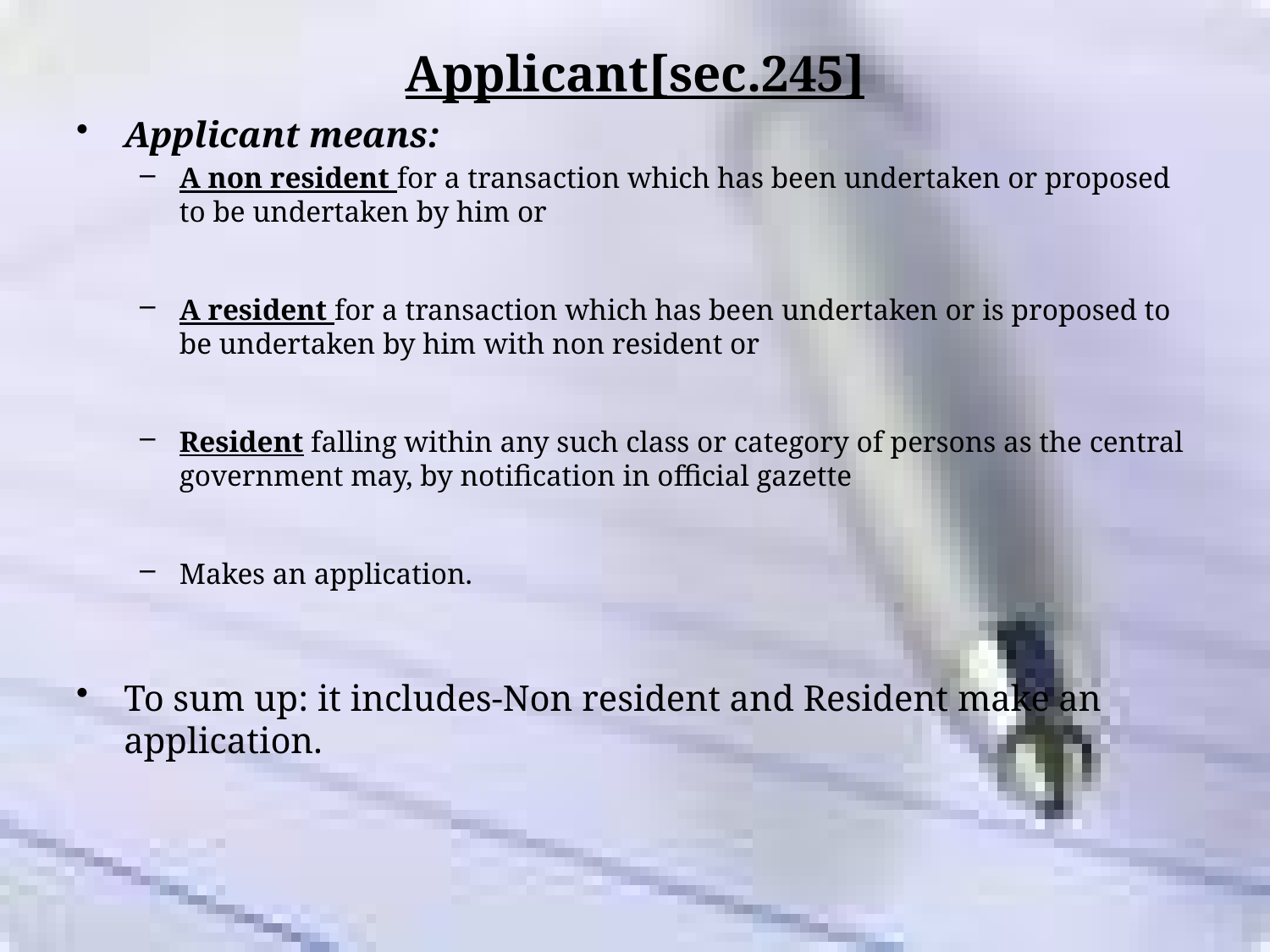

# Applicant[sec.245]
Applicant means:
A non resident for a transaction which has been undertaken or proposed to be undertaken by him or

A resident for a transaction which has been undertaken or is proposed to be undertaken by him with non resident or

Resident falling within any such class or category of persons as the central government may, by notification in official gazette

Makes an application.

To sum up: it includes-Non resident and Resident make an application.